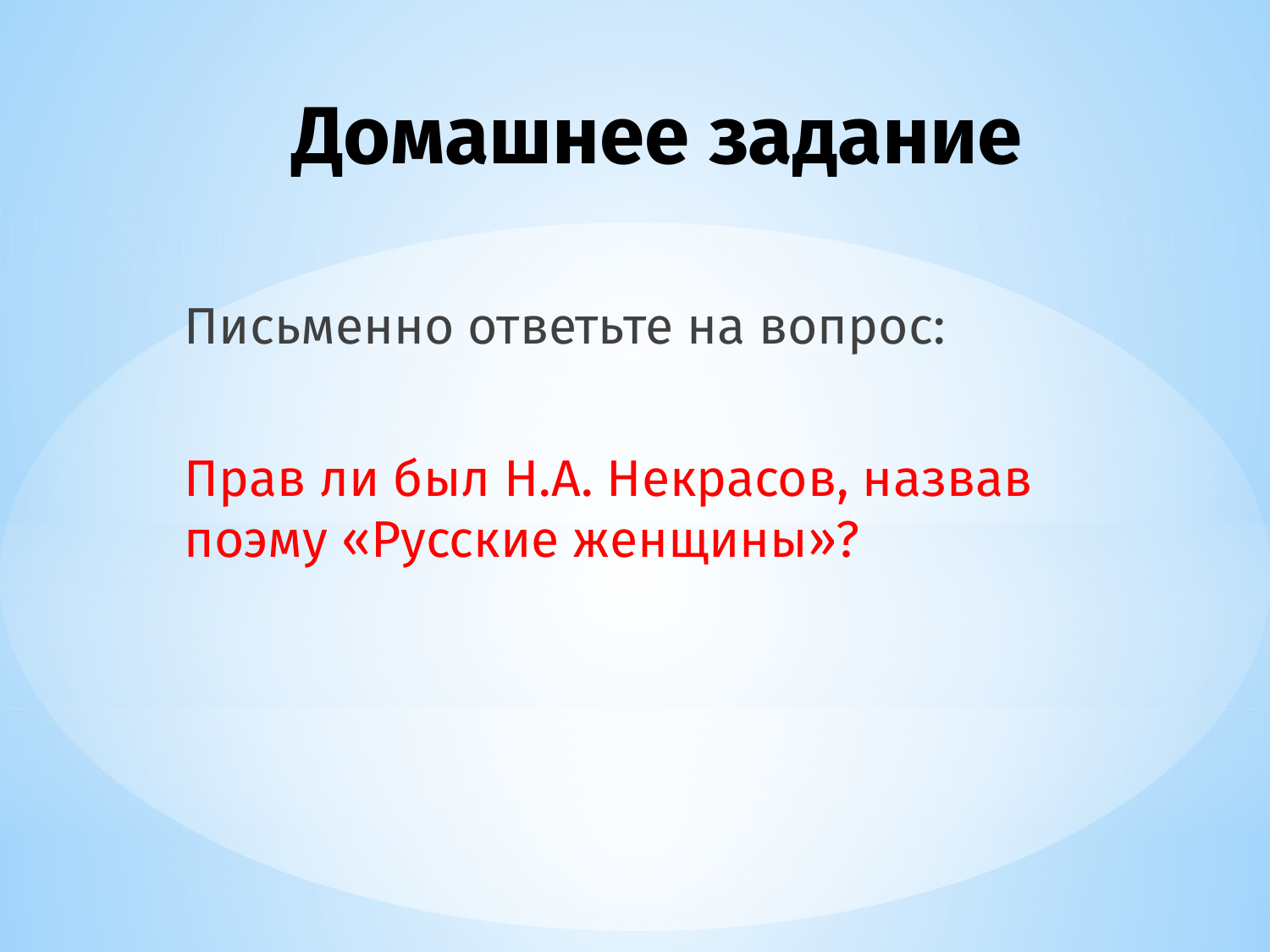

# Домашнее задание
Письменно ответьте на вопрос:

Прав ли был Н.А. Некрасов, назвав поэму «Русские женщины»?